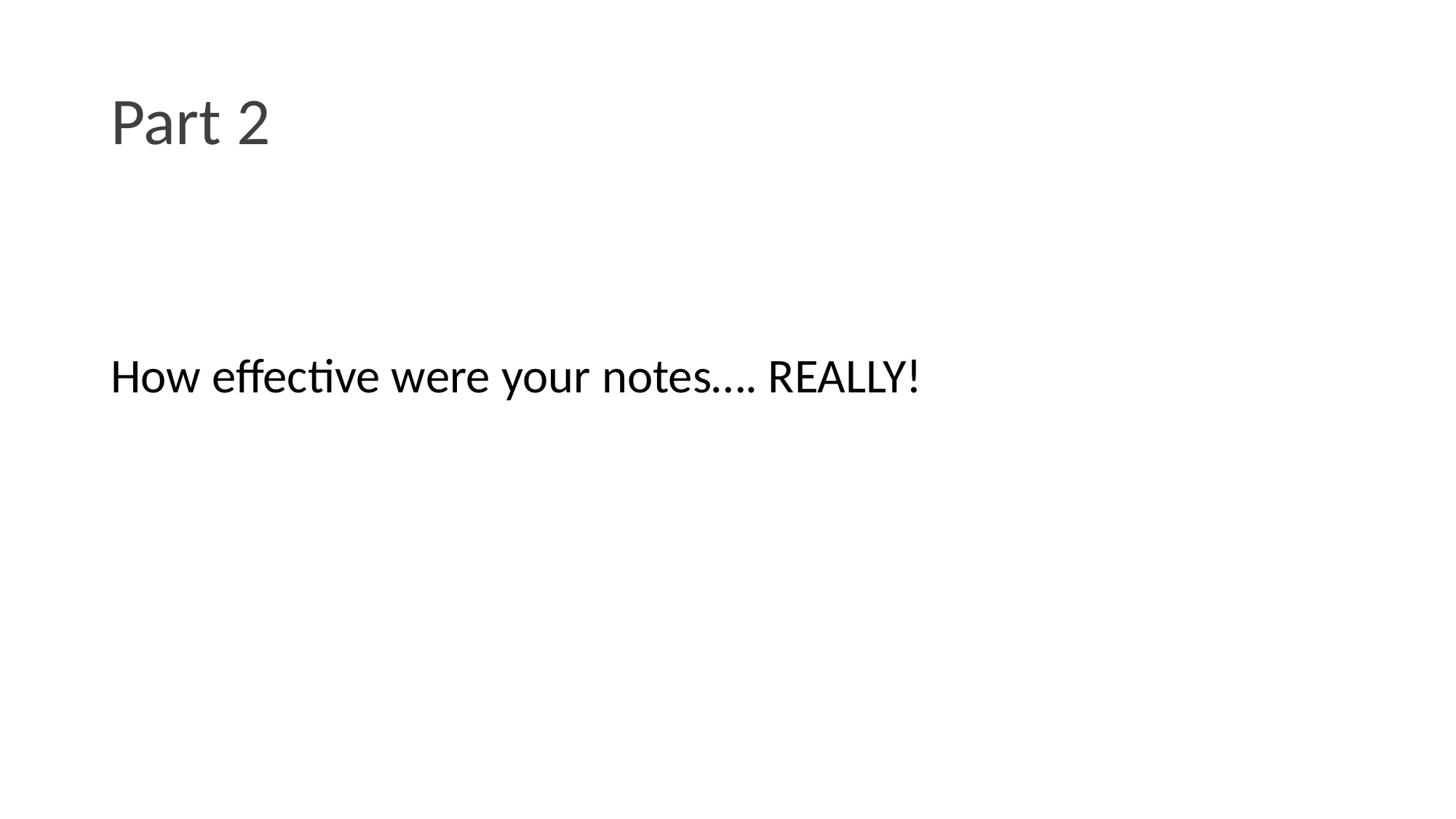

# Part 2

How effective were your notes…. REALLY!